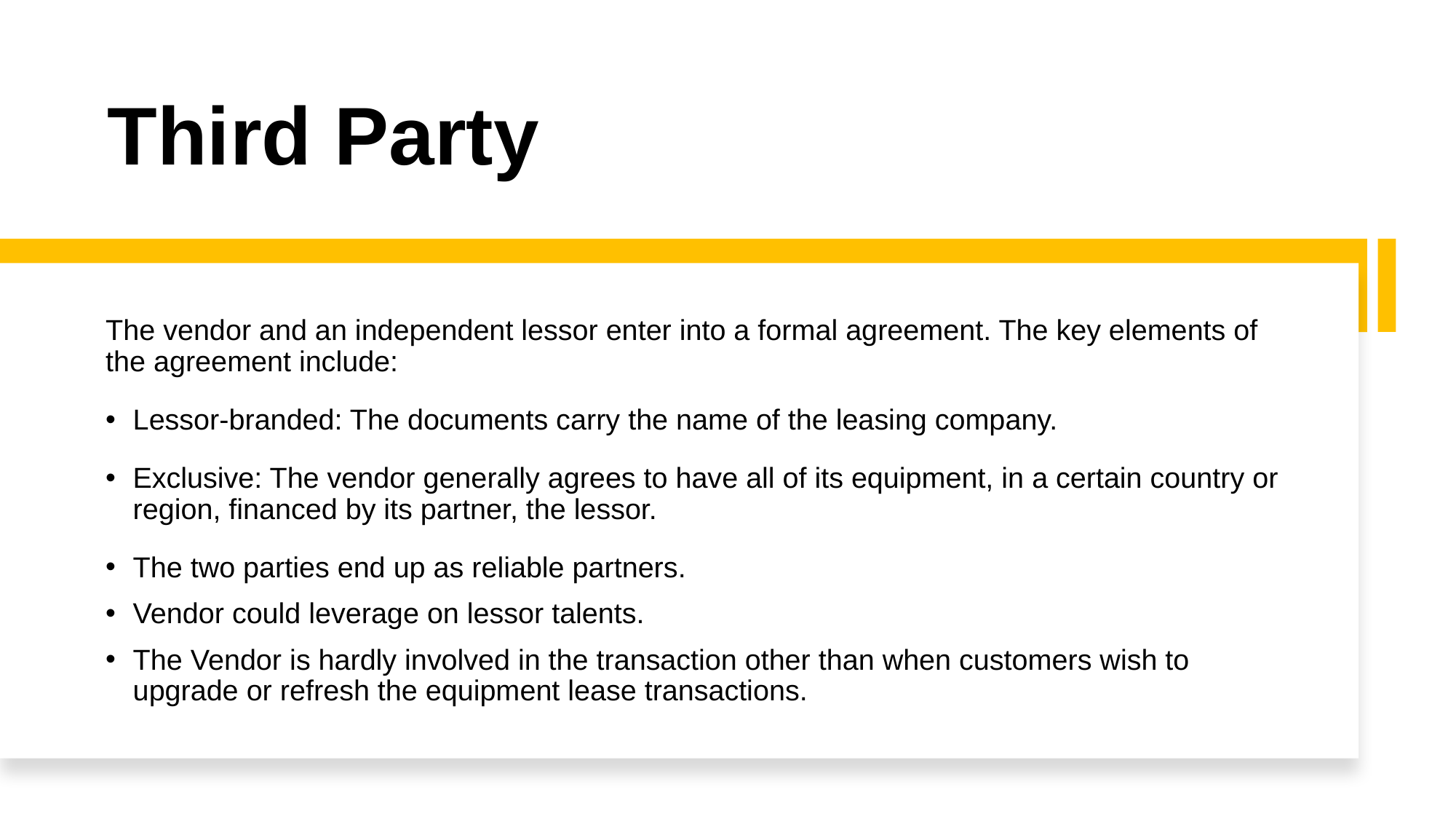

# Third Party

The vendor and an independent lessor enter into a formal agreement. The key elements of the agreement include:
Lessor-branded: The documents carry the name of the leasing company.
Exclusive: The vendor generally agrees to have all of its equipment, in a certain country or region, financed by its partner, the lessor.
The two parties end up as reliable partners.
Vendor could leverage on lessor talents.
The Vendor is hardly involved in the transaction other than when customers wish to upgrade or refresh the equipment lease transactions.